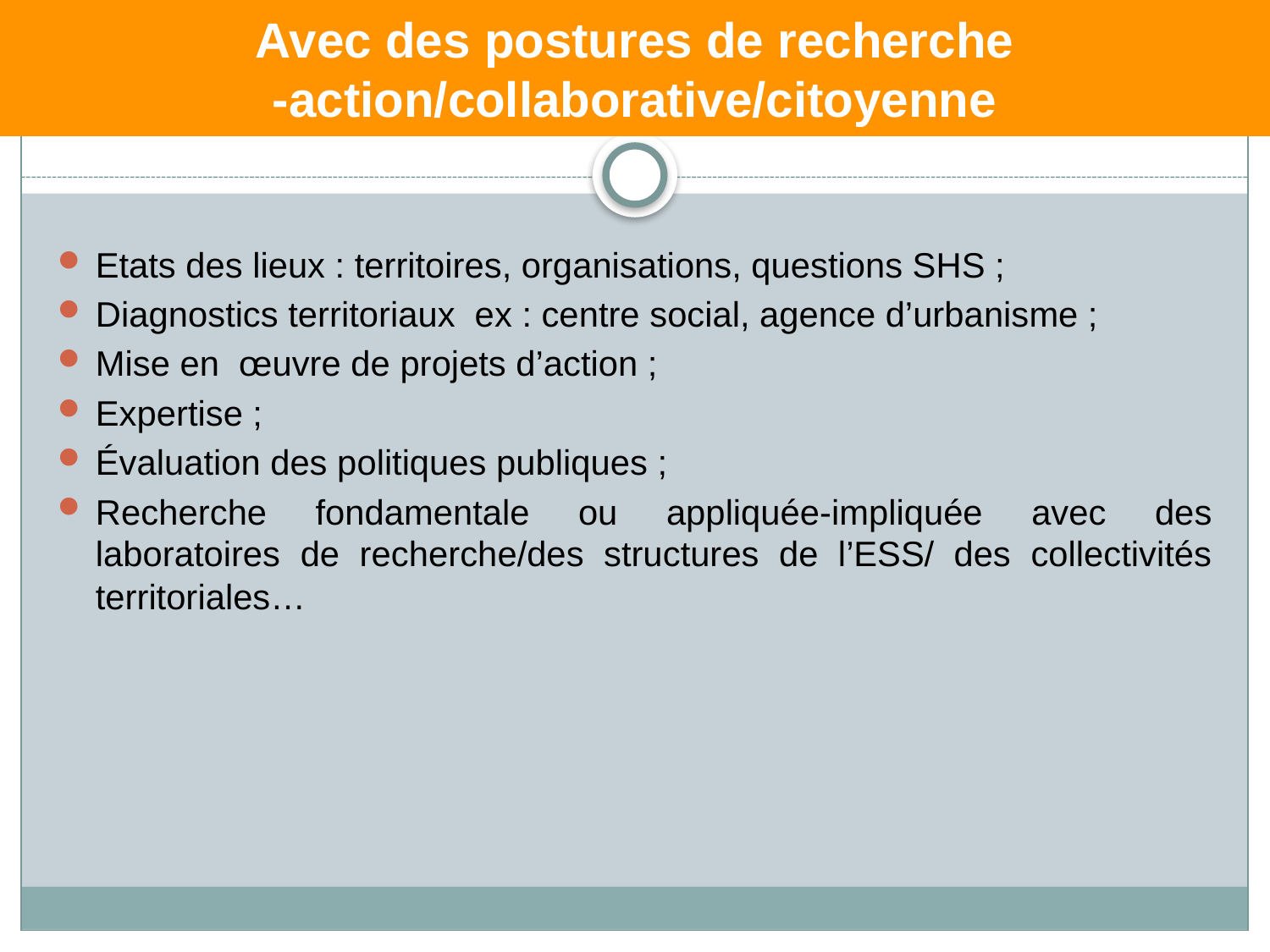

# Avec des postures de recherche -action/collaborative/citoyenne
Etats des lieux : territoires, organisations, questions SHS ;
Diagnostics territoriaux  ex : centre social, agence d’urbanisme ;
Mise en  œuvre de projets d’action ;
Expertise ;
Évaluation des politiques publiques ;
Recherche fondamentale ou appliquée-impliquée avec des laboratoires de recherche/des structures de l’ESS/ des collectivités territoriales…